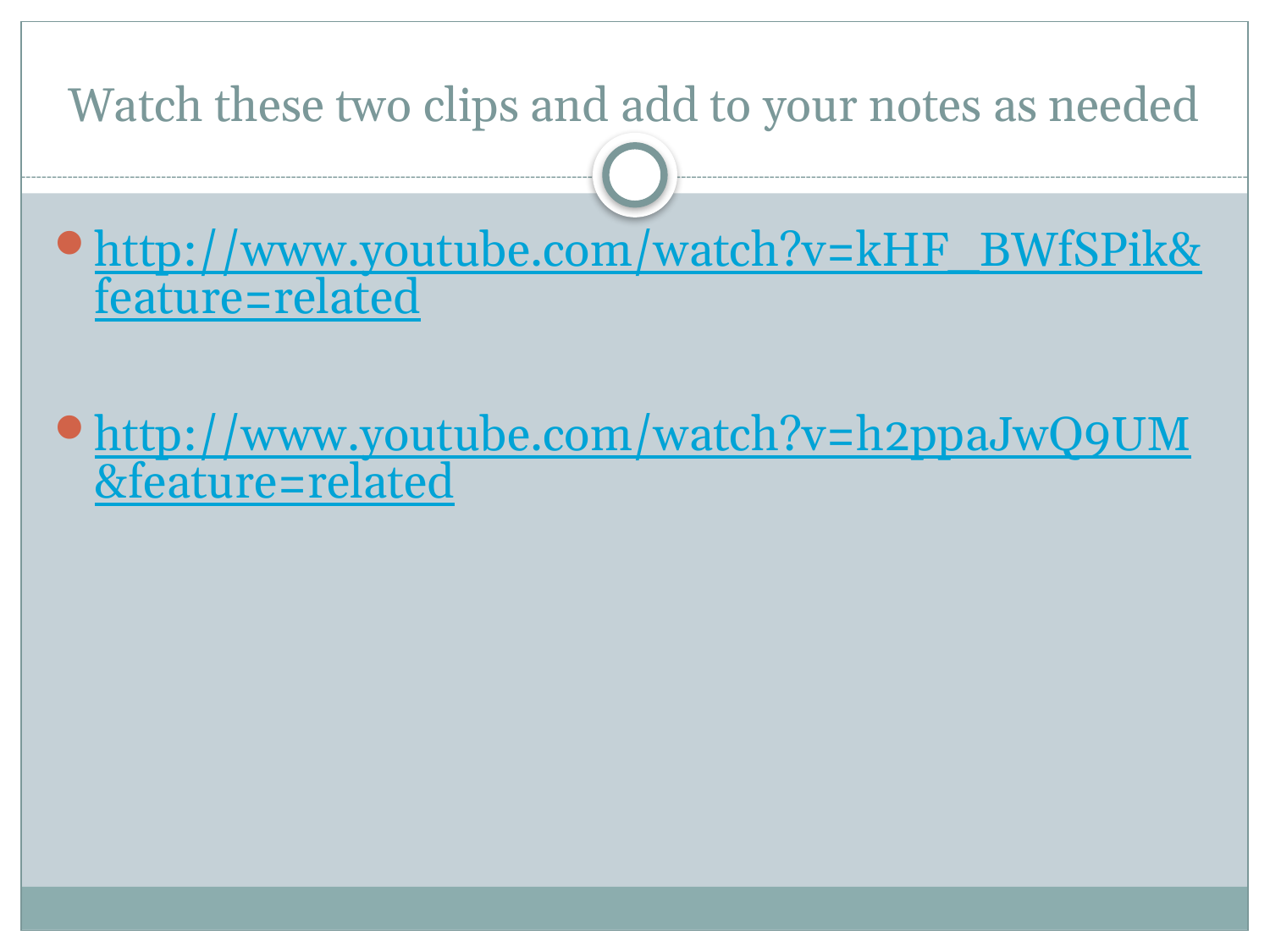

# Watch these two clips and add to your notes as needed
http://www.youtube.com/watch?v=kHF_BWfSPik&feature=related

http://www.youtube.com/watch?v=h2ppaJwQ9UM&feature=related